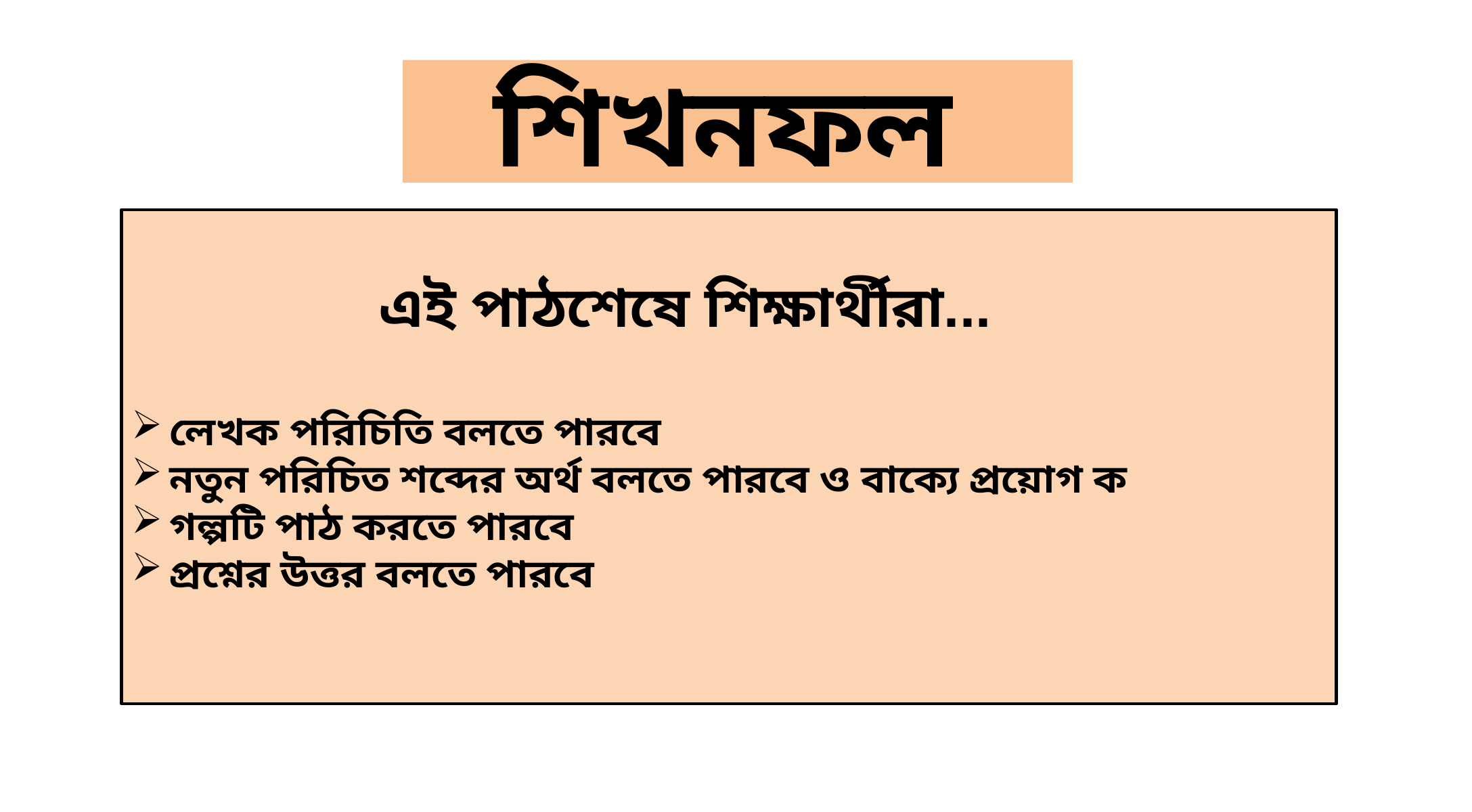

শিখনফল
                        এই পাঠশেষে শিক্ষার্থীরা...

লেখক পরিচিতি বলতে পারবে
নতুন পরিচিত শব্দের অর্থ বলতে পারবে ও বাক্যে প্রয়োগ ক
গল্পটি পাঠ করতে পারবে
প্রশ্নের উত্তর বলতে পারবে